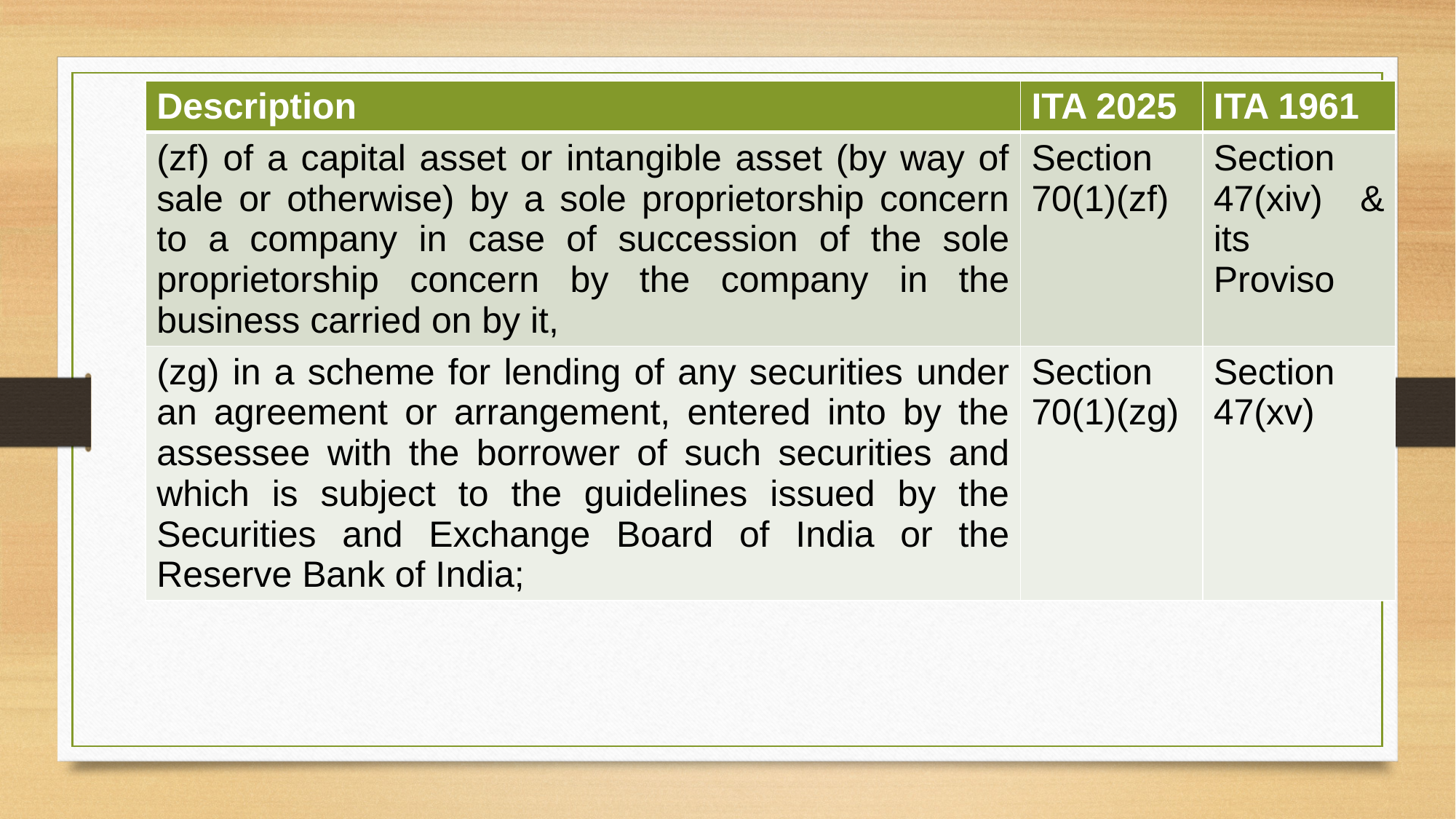

| Description | ITA 2025 | ITA 1961 |
| --- | --- | --- |
| (zf) of a capital asset or intangible asset (by way of sale or otherwise) by a sole proprietorship concern to a company in case of succession of the sole proprietorship concern by the company in the business carried on by it, | Section 70(1)(zf) | Section 47(xiv) & its Proviso |
| (zg) in a scheme for lending of any securities under an agreement or arrangement, entered into by the assessee with the borrower of such securities and which is subject to the guidelines issued by the Securities and Exchange Board of India or the Reserve Bank of India; | Section 70(1)(zg) | Section 47(xv) |